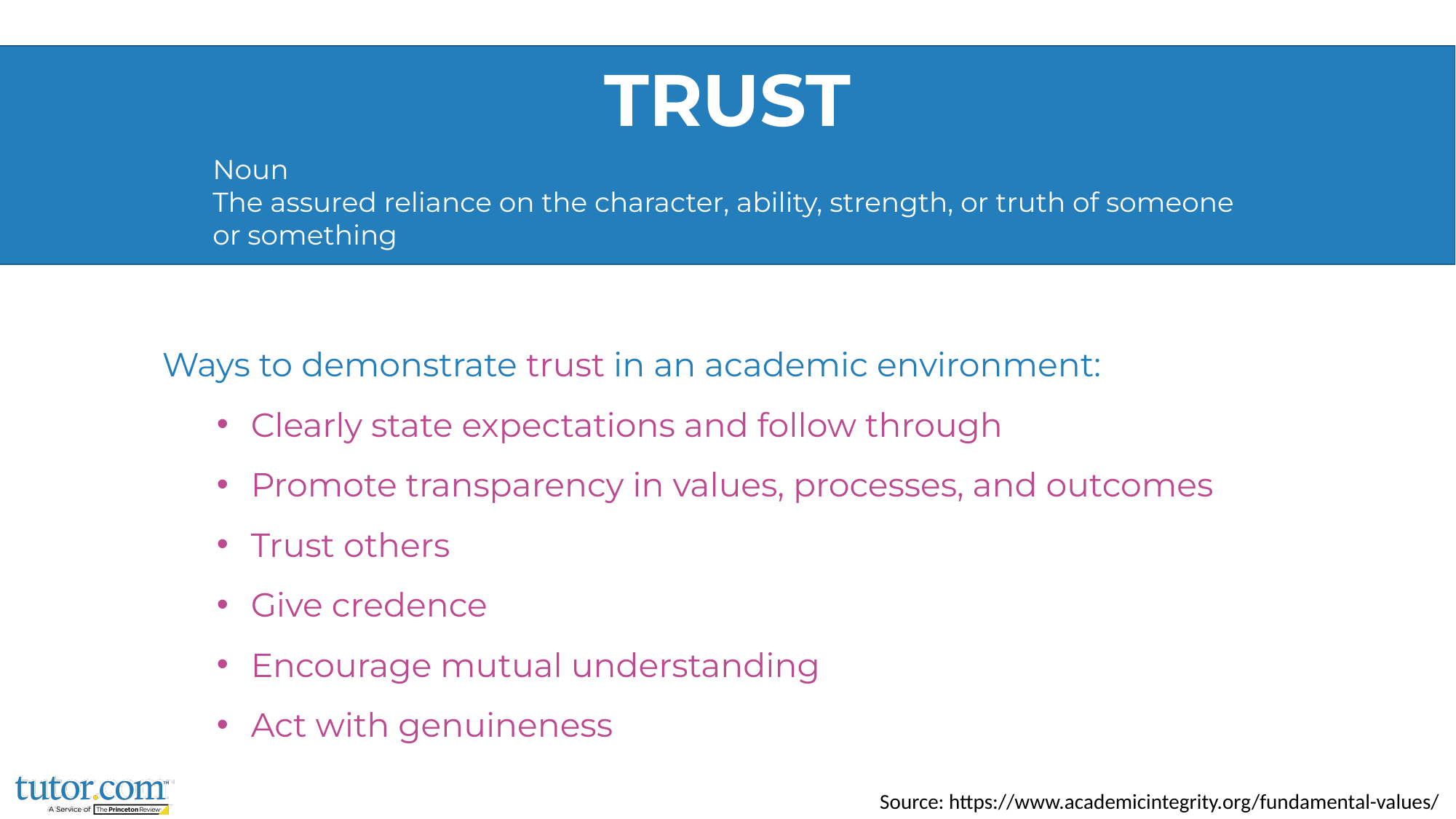

# trust
Noun
The assured reliance on the character, ability, strength, or truth of someone or something

Ways to demonstrate trust in an academic environment:
Clearly state expectations and follow through
Promote transparency in values, processes, and outcomes
Trust others
Give credence
Encourage mutual understanding
Act with genuineness
  Source: https://www.academicintegrity.org/fundamental-values/